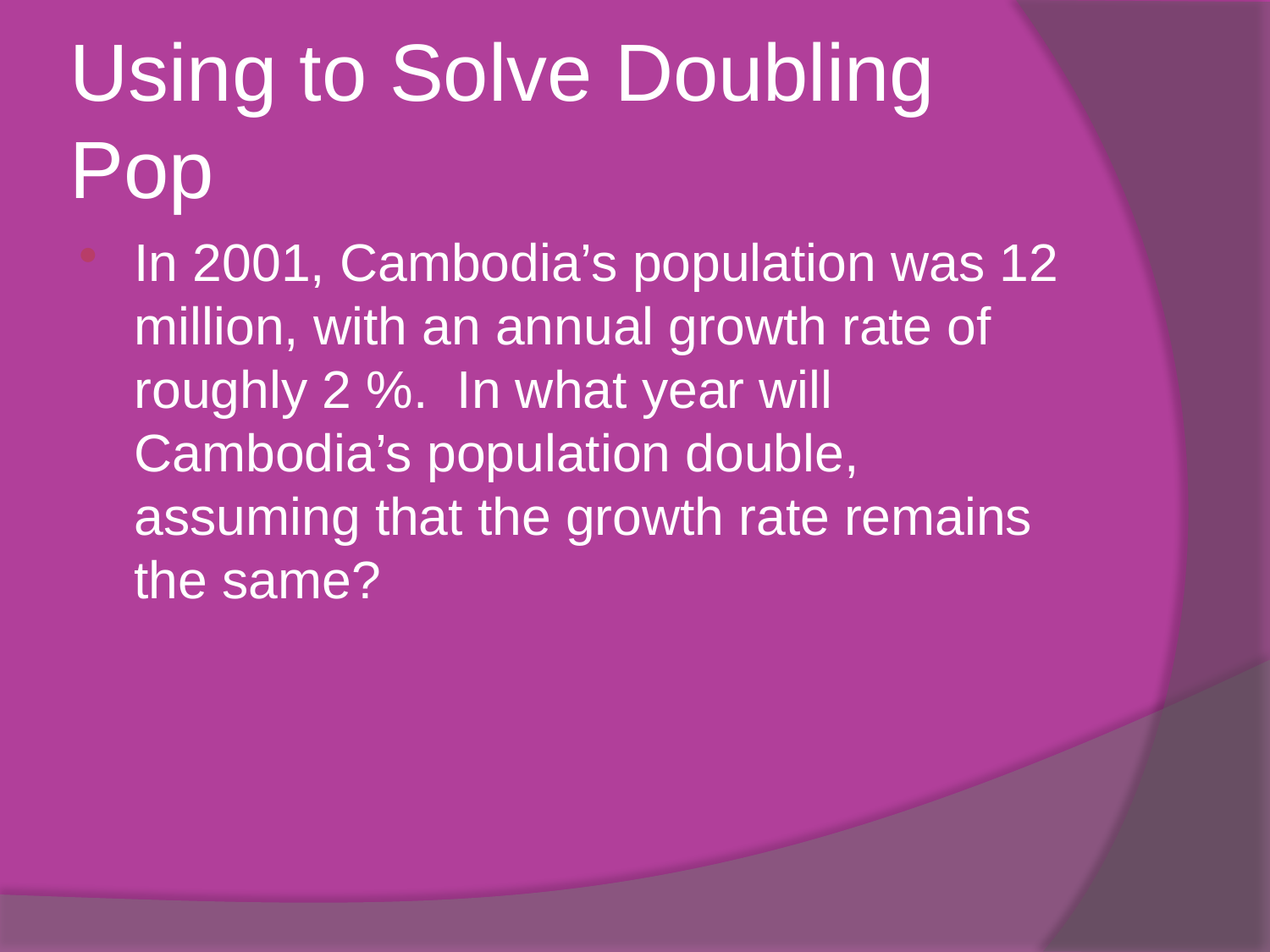

# Using to Solve Doubling Pop
In 2001, Cambodia’s population was 12 million, with an annual growth rate of roughly 2 %.  In what year will Cambodia’s population double, assuming that the growth rate remains the same?